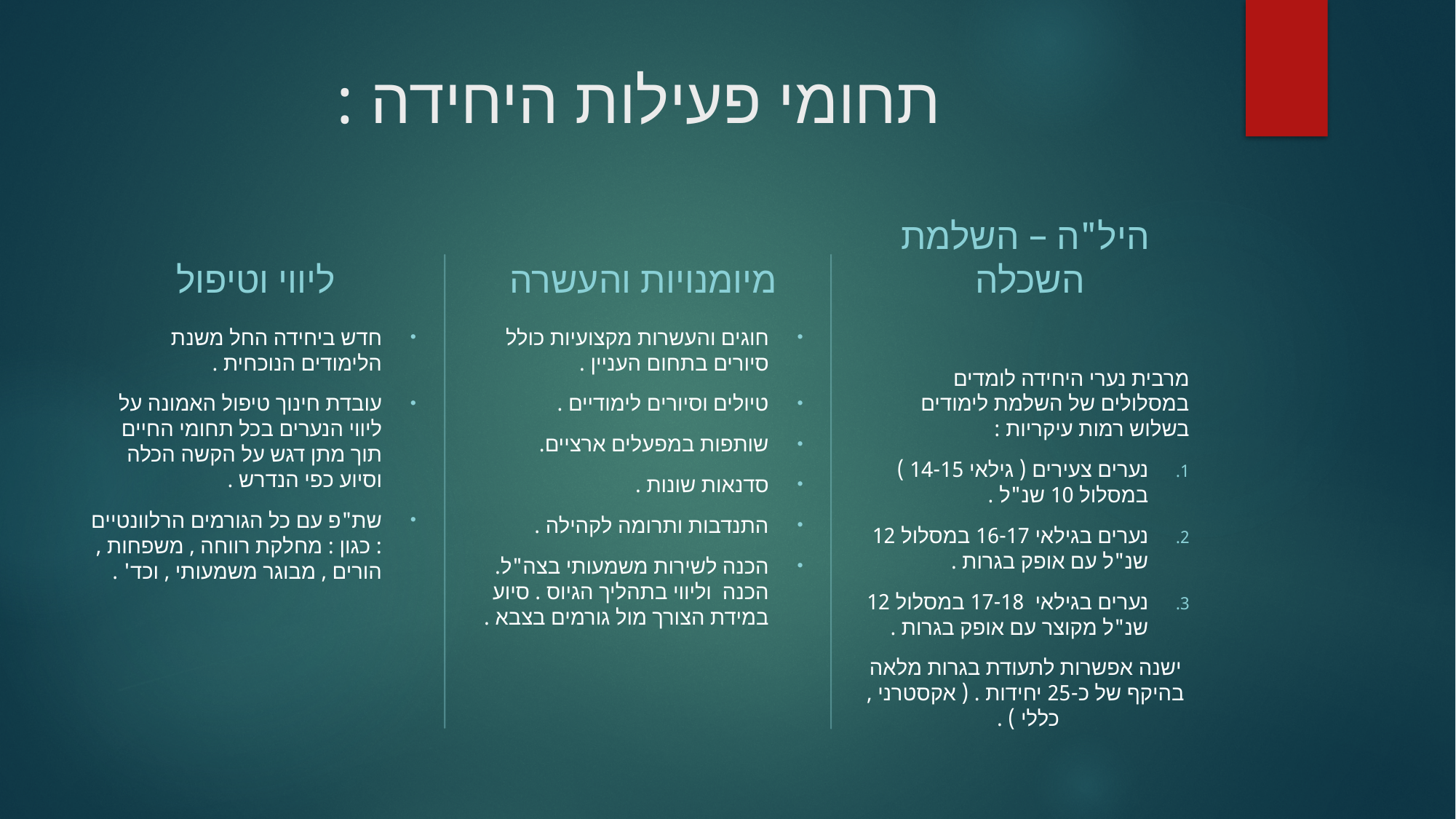

# תחומי פעילות היחידה :
ליווי וטיפול
מיומנויות והעשרה
היל"ה – השלמת השכלה
חדש ביחידה החל משנת הלימודים הנוכחית .
עובדת חינוך טיפול האמונה על ליווי הנערים בכל תחומי החיים תוך מתן דגש על הקשה הכלה וסיוע כפי הנדרש .
שת"פ עם כל הגורמים הרלוונטיים : כגון : מחלקת רווחה , משפחות , הורים , מבוגר משמעותי , וכד' .
חוגים והעשרות מקצועיות כולל סיורים בתחום העניין .
טיולים וסיורים לימודיים .
שותפות במפעלים ארציים.
סדנאות שונות .
התנדבות ותרומה לקהילה .
הכנה לשירות משמעותי בצה"ל. הכנה  וליווי בתהליך הגיוס . סיוע במידת הצורך מול גורמים בצבא .

מרבית נערי היחידה לומדים במסלולים של השלמת לימודים בשלוש רמות עיקריות :
נערים צעירים ( גילאי 14-15 ) במסלול 10 שנ"ל .
נערים בגילאי 16-17 במסלול 12 שנ"ל עם אופק בגרות .
נערים בגילאי  17-18 במסלול 12 שנ"ל מקוצר עם אופק בגרות .
ישנה אפשרות לתעודת בגרות מלאה בהיקף של כ-25 יחידות . ( אקסטרני , כללי ) .